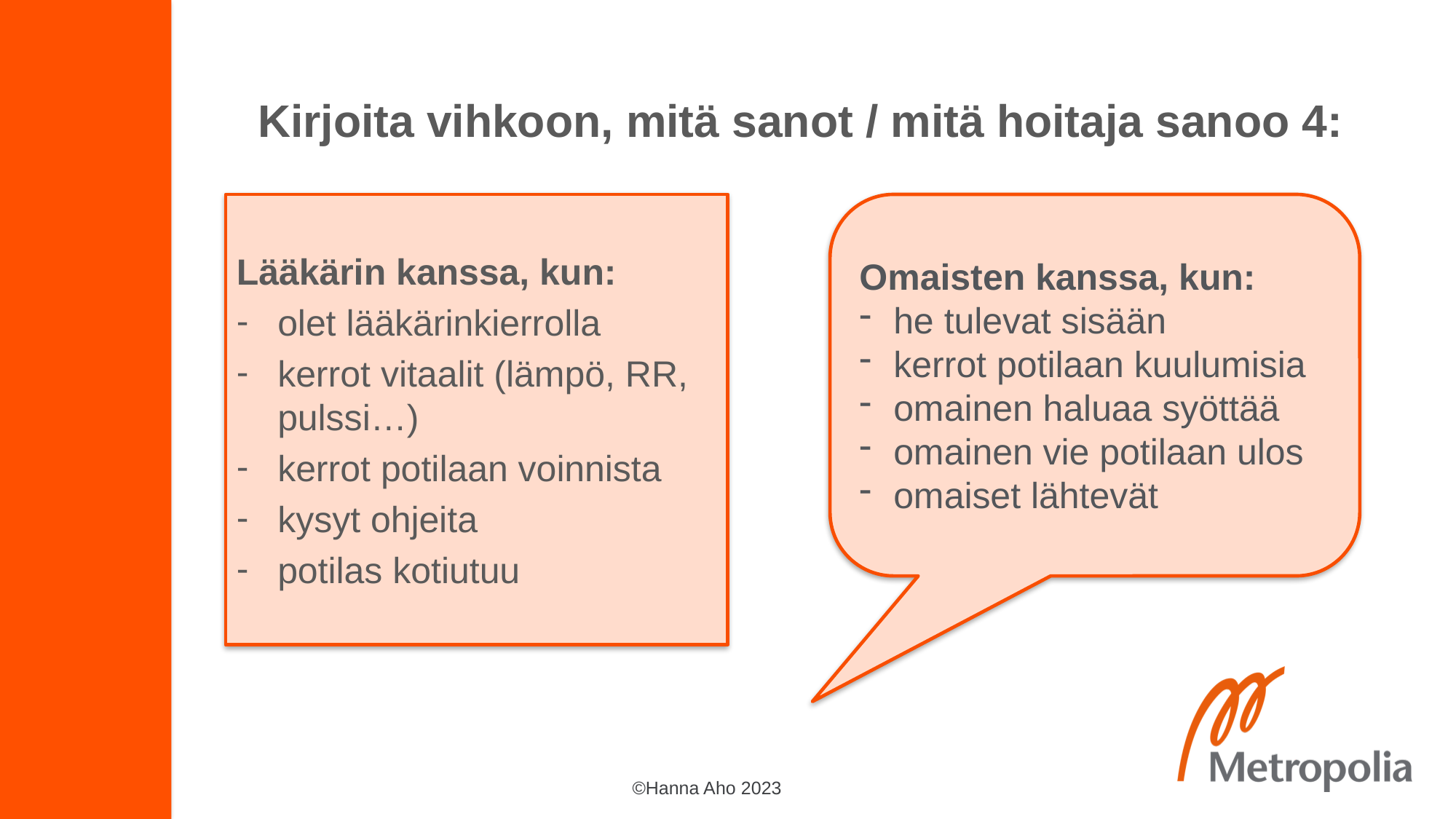

# Kirjoita vihkoon, mitä sanot / mitä hoitaja sanoo 4:
Lääkärin kanssa, kun:
olet lääkärinkierrolla
kerrot vitaalit (lämpö, RR, pulssi…)
kerrot potilaan voinnista
kysyt ohjeita
potilas kotiutuu
Omaisten kanssa, kun:
he tulevat sisään
kerrot potilaan kuulumisia
omainen haluaa syöttää
omainen vie potilaan ulos
omaiset lähtevät
©Hanna Aho 2023